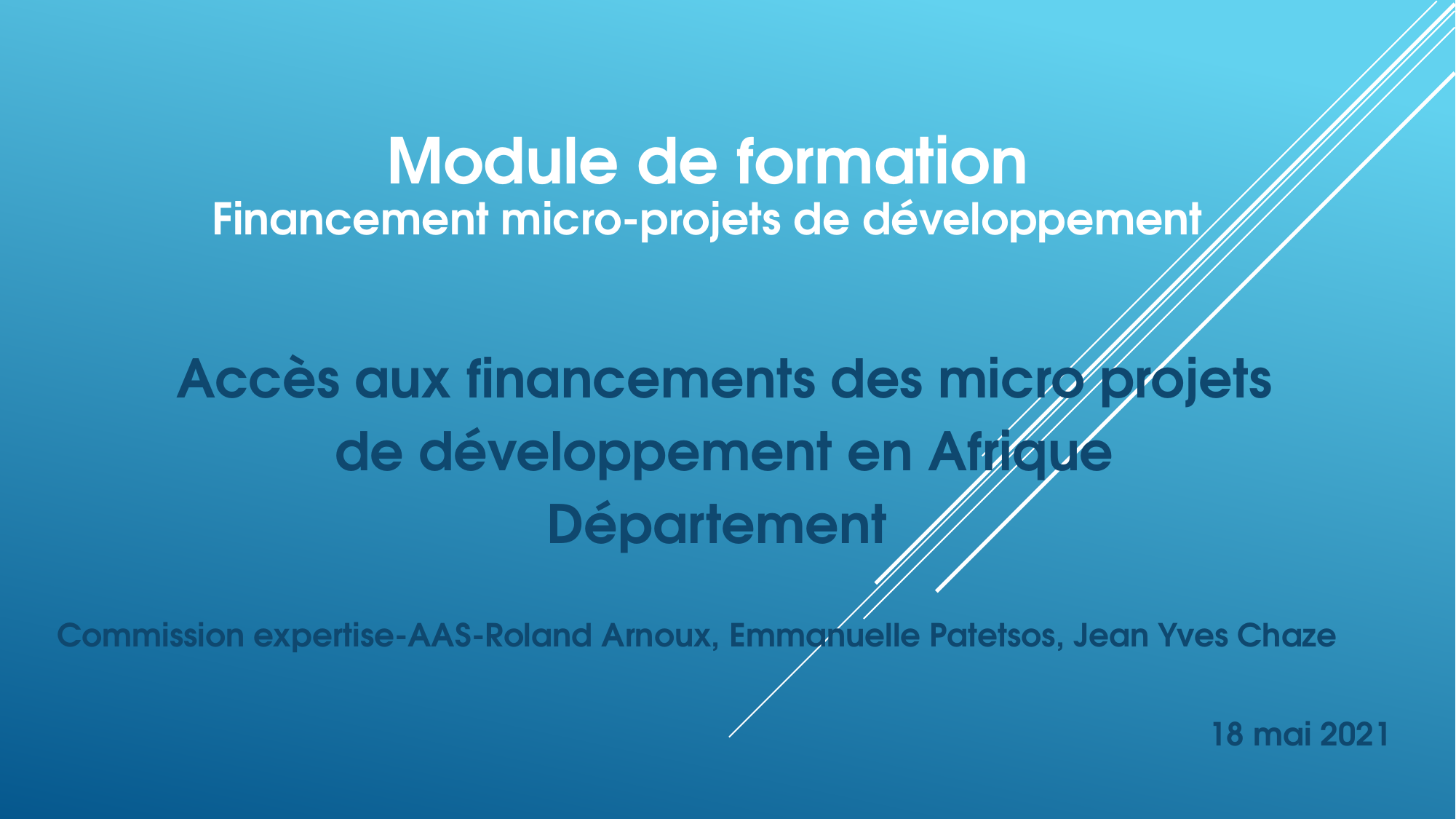

# Module de formation
Financement micro-projets de développement
Accès aux financements des micro projets
de développement en Afrique
Département

Commission expertise-AAS-Roland Arnoux, Emmanuelle Patetsos, Jean Yves Chaze

18 mai 2021